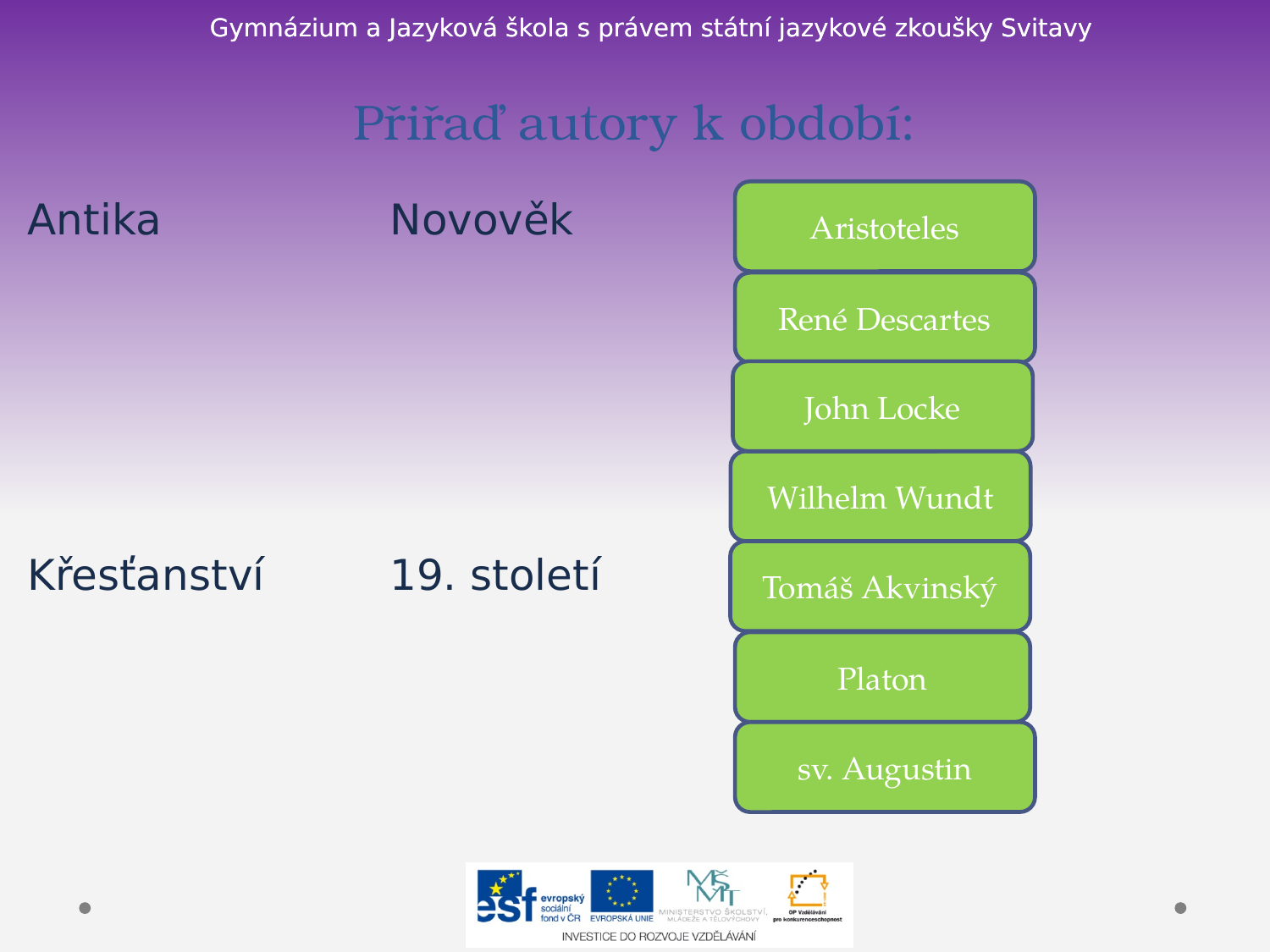

# Přiřaď autory k období:
Aristoteles
Antika

Křesťanství

Novověk

19. století
René Descartes
John Locke
Wilhelm Wundt
Tomáš Akvinský
Platon
sv. Augustin